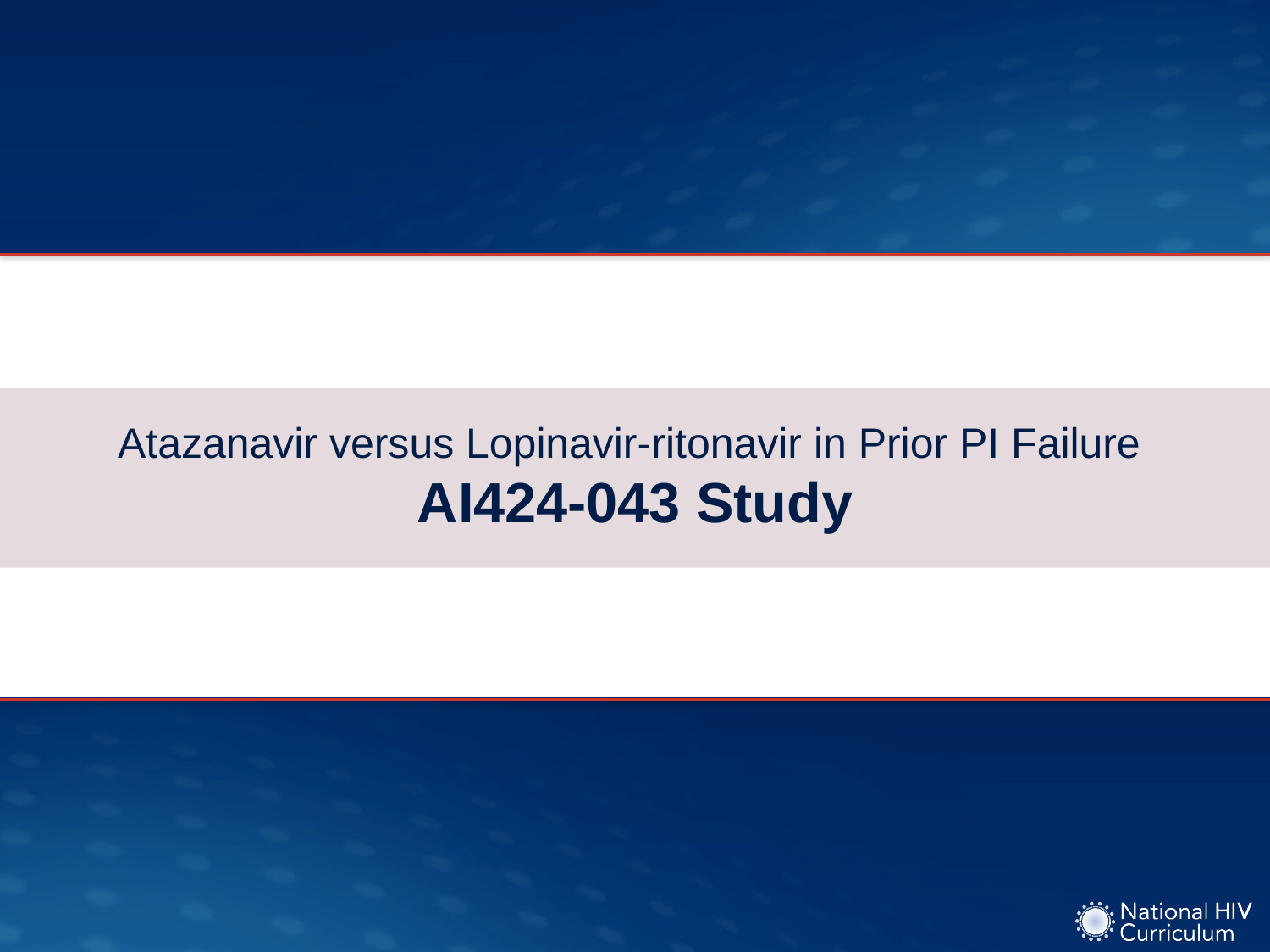

# Atazanavir versus Lopinavir-ritonavir in Prior PI Failure AI424-043 Study